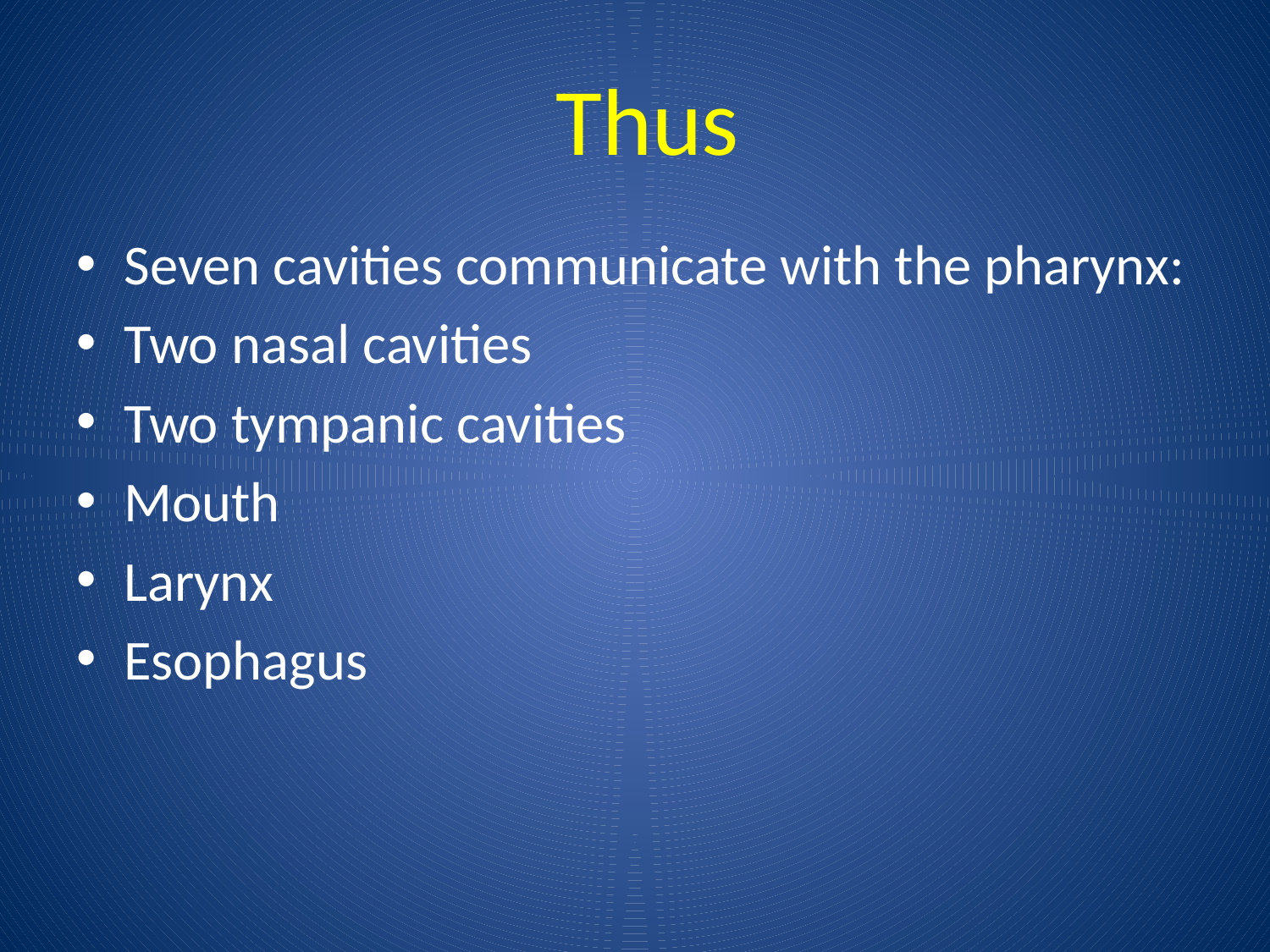

# Thus
Seven cavities communicate with the pharynx:
Two nasal cavities
Two tympanic cavities
Mouth
Larynx
Esophagus